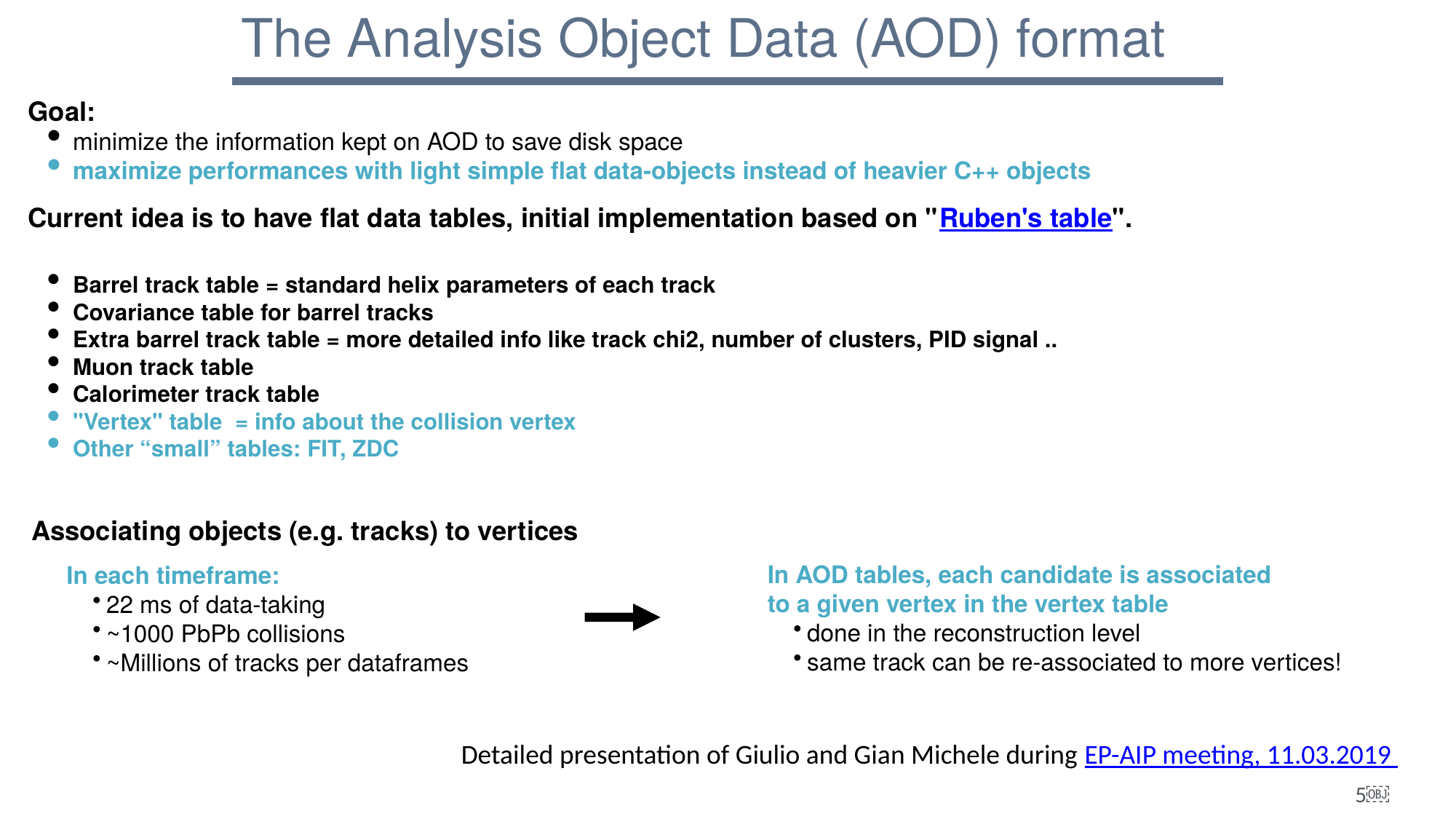

The Analysis Object Data (AOD) format
Goal:
minimize the information kept on AOD to save disk space
maximize performances with light simple flat data-objects instead of heavier C++ objects
Current idea is to have flat data tables, initial implementation based on "Ruben's table".

Barrel track table = standard helix parameters of each track
Covariance table for barrel tracks
Extra barrel track table = more detailed info like track chi2, number of clusters, PID signal ..
Muon track table
Calorimeter track table
"Vertex" table  = info about the collision vertex
Other “small” tables: FIT, ZDC
Associating objects (e.g. tracks) to vertices
In AOD tables, each candidate is associated
to a given vertex in the vertex table
done in the reconstruction level
same track can be re-associated to more vertices!
In each timeframe:
22 ms of data-taking
~1000 PbPb collisions
~Millions of tracks per dataframes

Detailed presentation of Giulio and Gian Michele during EP-AIP meeting, 11.03.2019
5￼